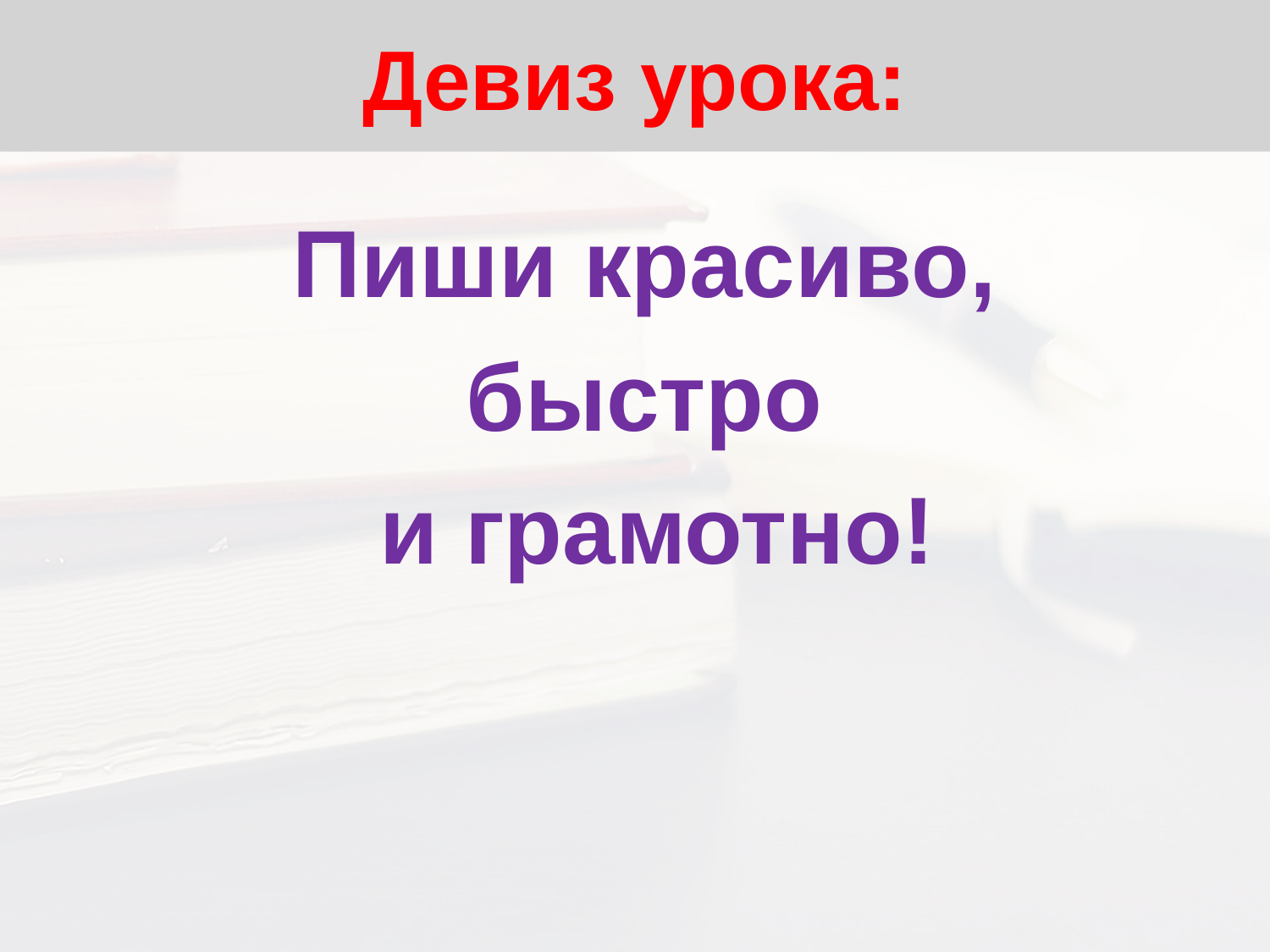

# Девиз урока:
Пиши красиво,
быстро
и грамотно!